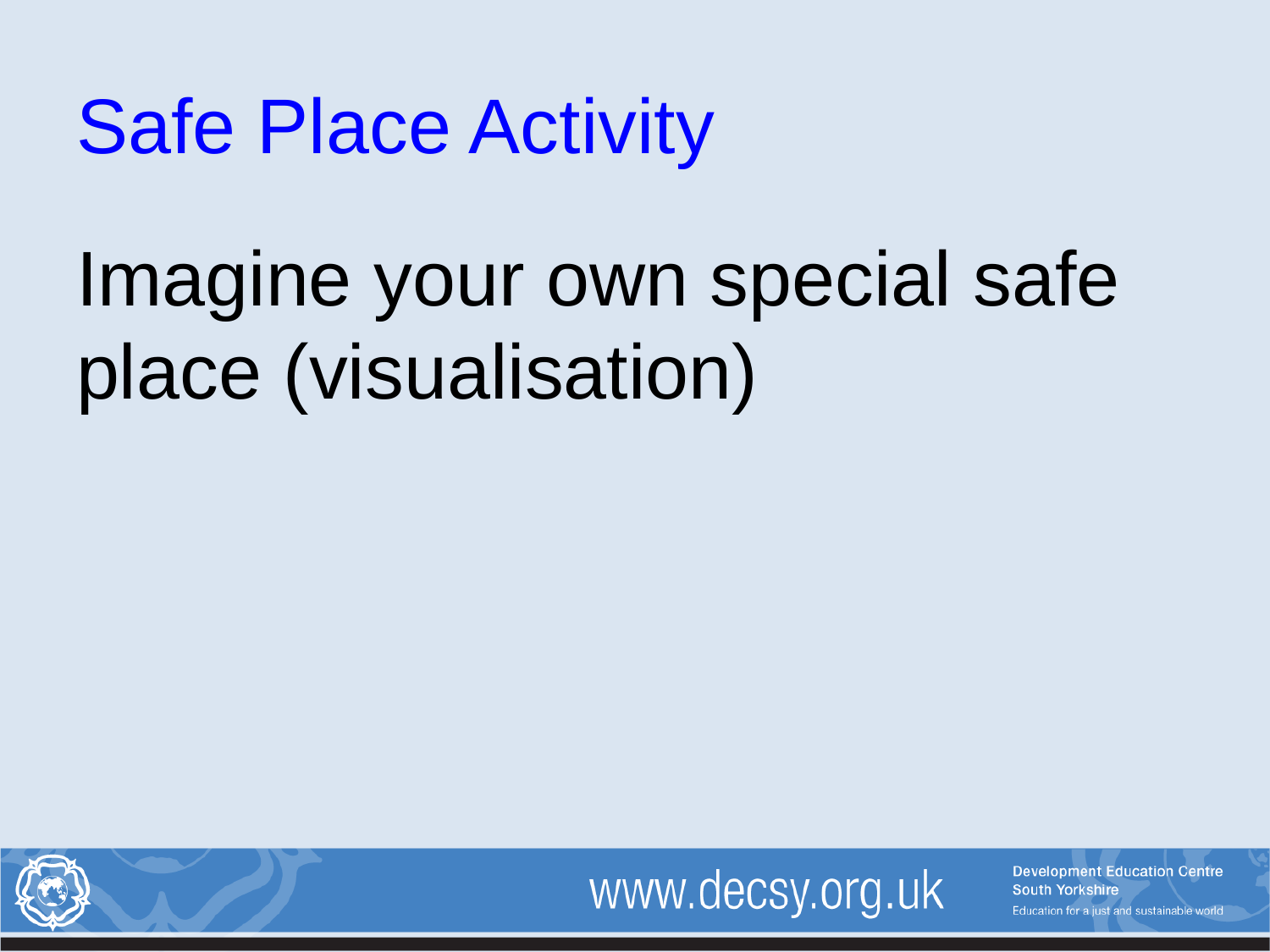

# Safe Place Activity
Imagine your own special safe place (visualisation)